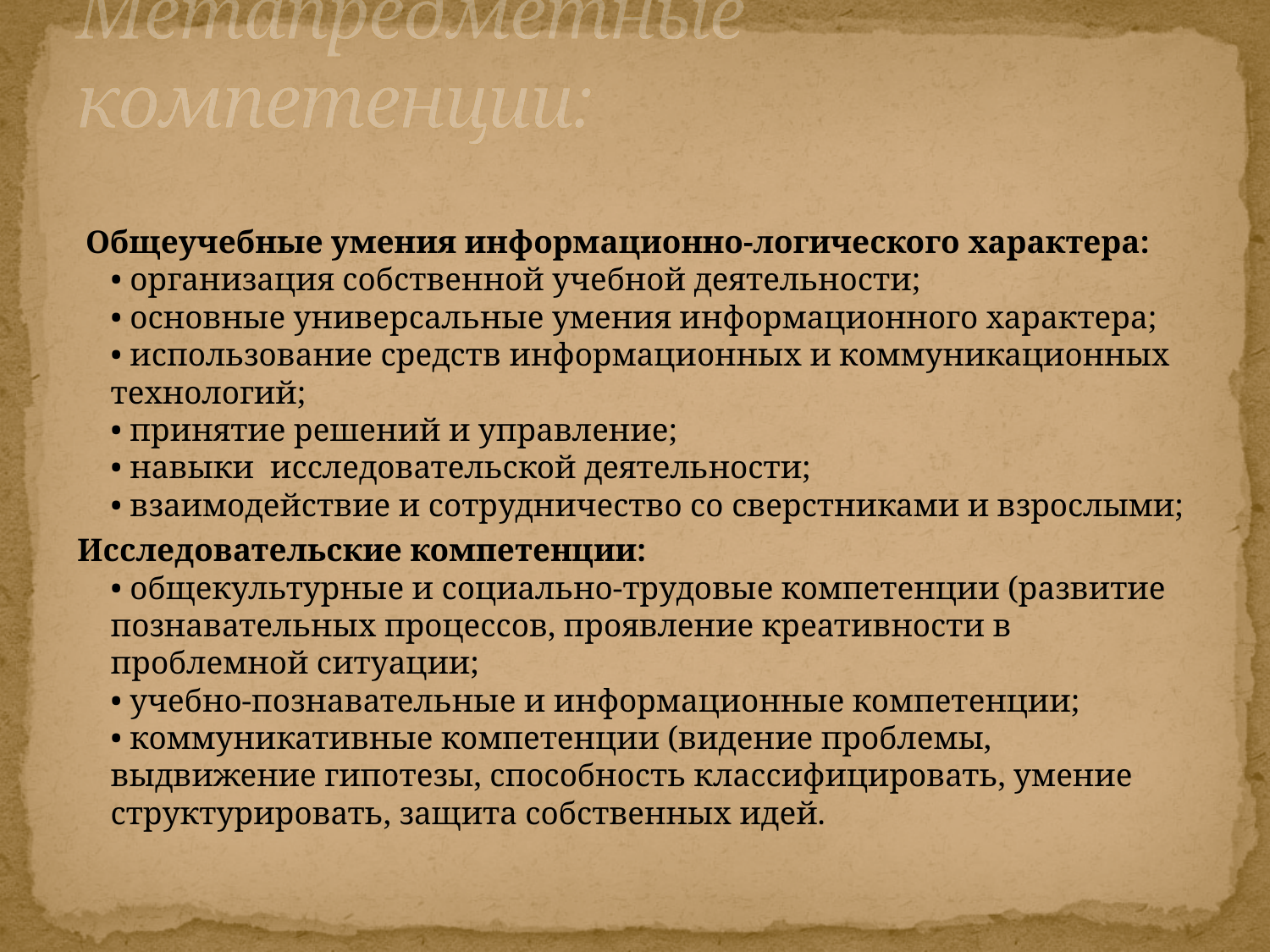

# Метапредметные  компетенции:
 Общеучебные умения информационно-логического характера:
• организация собственной учебной деятельности;
• основные универсальные умения информационного характера;
• использование средств информационных и коммуникационных технологий;
• принятие решений и управление;
• навыки  исследовательской деятельности;
• взаимодействие и сотрудничество со сверстниками и взрослыми;
Исследовательские компетенции:
• общекультурные и социально-трудовые компетенции (развитие познавательных процессов, проявление креативности в проблемной ситуации;
• учебно-познавательные и информационные компетенции;
• коммуникативные компетенции (видение проблемы, выдвижение гипотезы, способность классифицировать, умение структурировать, защита собственных идей.